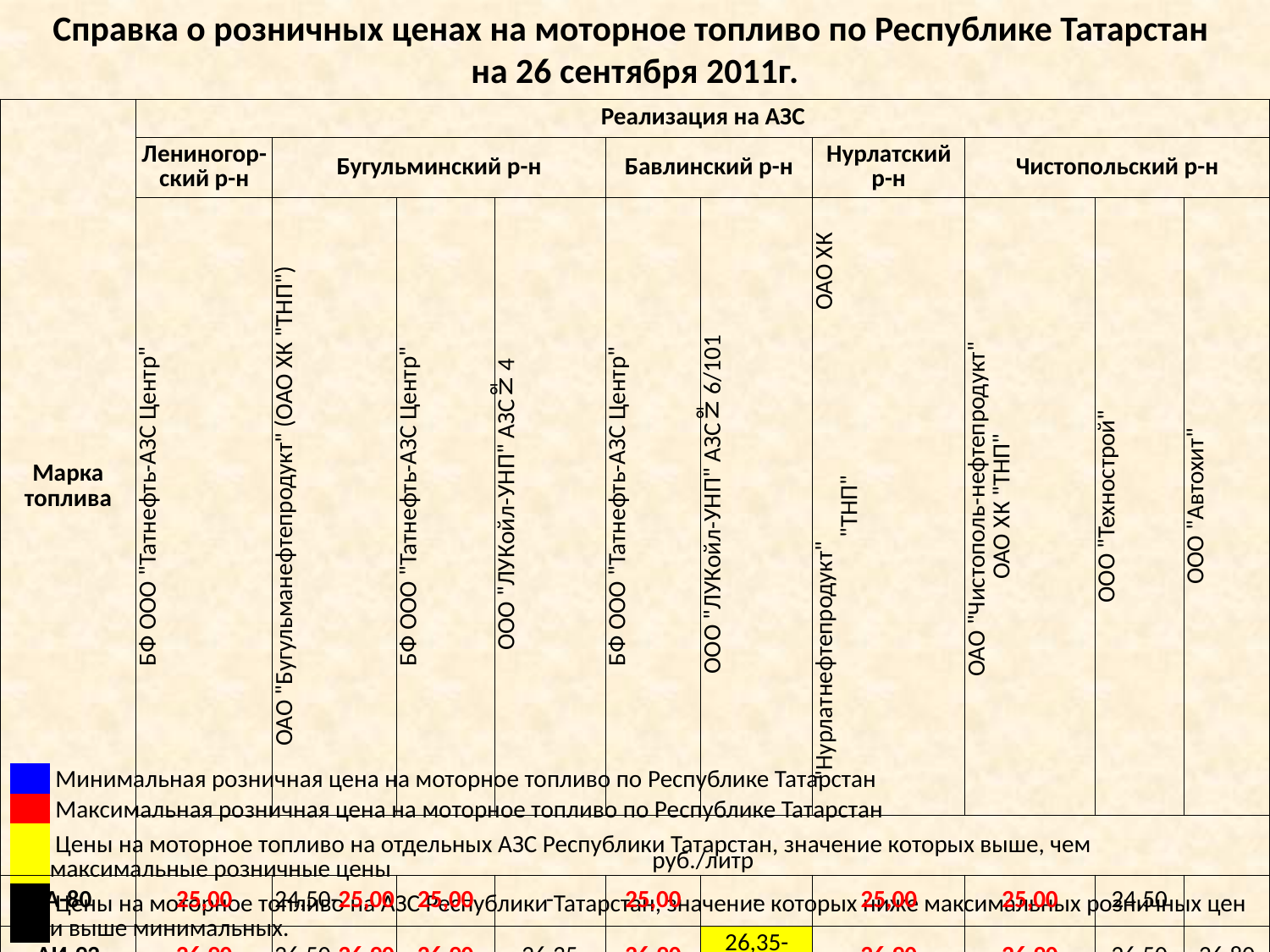

Справка о розничных ценах на моторное топливо по Республике Татарстан
на 26 сентября 2011г.
| Марка топлива | Реализация на АЗС |  |  |  |  |  |  |  |  |  |
| --- | --- | --- | --- | --- | --- | --- | --- | --- | --- | --- |
|  | Лениногор-ский р-н | Бугульминский р-н |  |  | Бавлинский р-н |  | Нурлатский р-н | Чистопольский р-н |  |  |
|  | БФ ООО "Татнефть-АЗС Центр" | ОАО "Бугульманефтепродукт" (ОАО ХК "ТНП") | БФ ООО "Татнефть-АЗС Центр" | ООО "ЛУКойл-УНП" АЗС№4 | БФ ООО "Татнефть-АЗС Центр" | ООО "ЛУКойл-УНП" АЗС№6/101 | "Нурлатнефтепродукт" ОАО ХК "ТНП" | ОАО "Чистополь-нефтепродукт" ОАО ХК "ТНП" | ООО "Технострой" | ООО "Автохит" |
|  | руб./литр |  |  |  |  |  |  |  |  |  |
| А-80 | 25,00 | 24,50-25,00 | 25,00 | - | 25,00 | - | 25,00 | 25,00 | 24,50 | - |
| АИ-92 | 26,90 | 26,50-26,90 | 26,90 | 26,35 | 26,90 | 26,35-27,35 | 26,90 | 26,90 | 26,50 | 26,80 |
| АИ-95 | 28,70 | 28,70 | 28,70 | 27,95 | 28,70 | 27,95 | 28,70 | 28,70 | - | - |
| ДТлет | 25,10 | 21,50-25,30 | 25,10 | - | 25,10 | - | 25,30 | 25,30 | 25,00 | 21,50 |
| ДТ Евро |  | 25,30 |  | 25,25 | 26,00 | 25,25 | 26,70 |  |  |  |
|  | Минимальная розничная цена на моторное топливо по Республике Татарстан |
| --- | --- |
|  | Максимальная розничная цена на моторное топливо по Республике Татарстан |
|  | Цены на моторное топливо на отдельных АЗС Республики Татарстан, значение которых выше, чем максимальные розничные цены |
|  | Цены на моторное топливо на АЗС Республики Татарстан, значение которых ниже максимальных розничных цен и выше минимальных. |